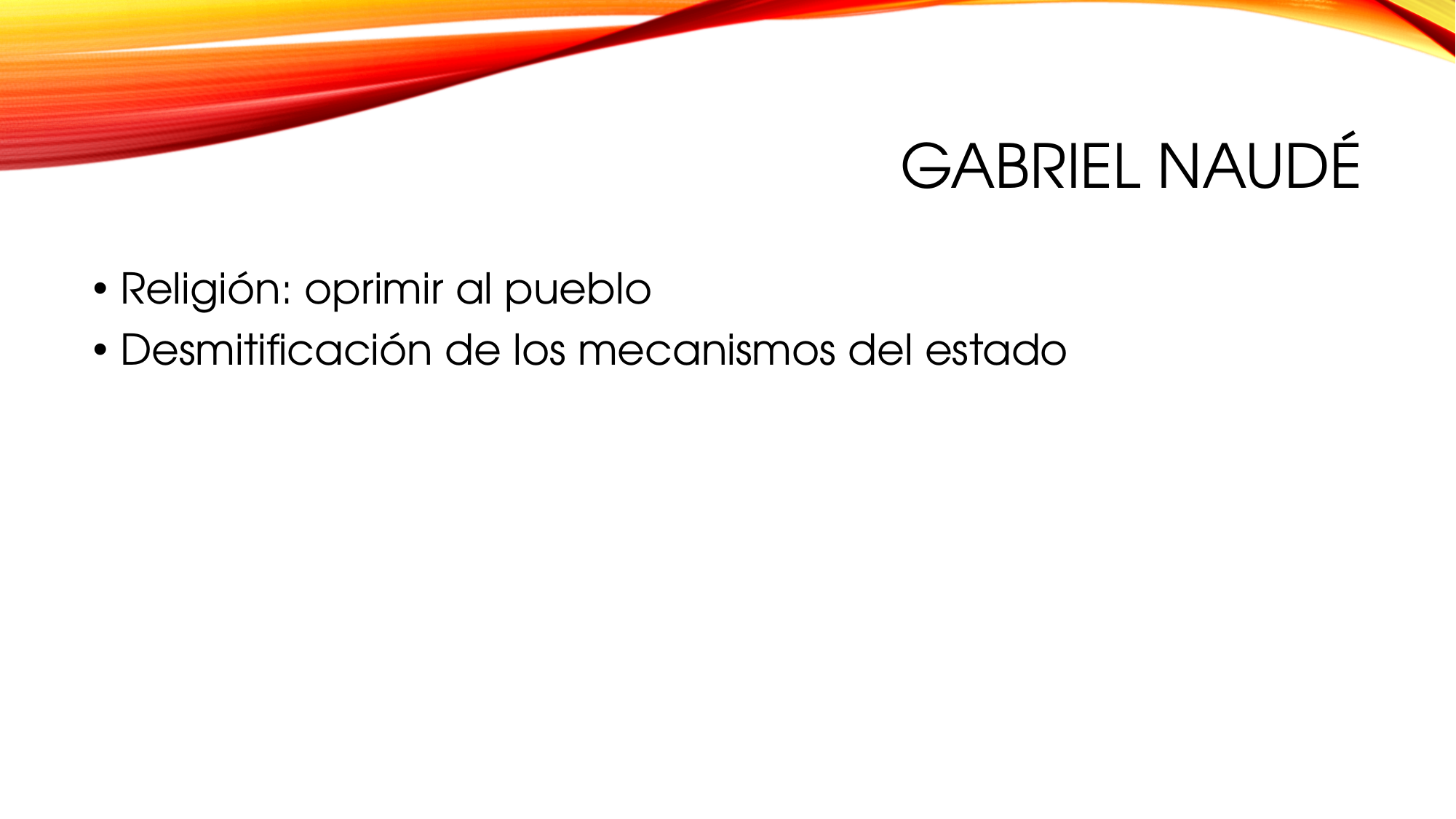

# Gabriel Naudé
Religión: oprimir al pueblo
Desmitificación de los mecanismos del estado